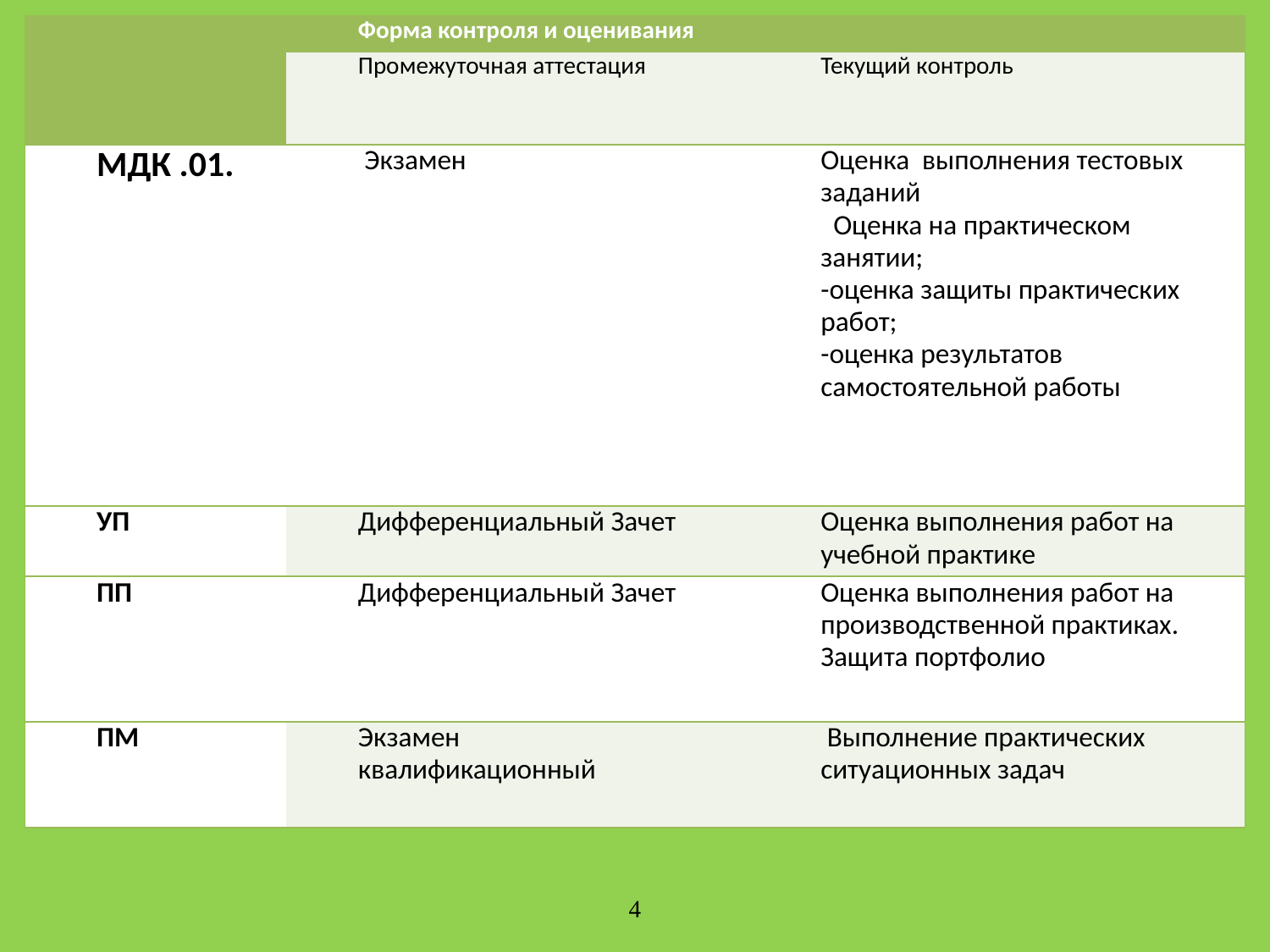

|  | Форма контроля и оценивания |  |
| --- | --- | --- |
|  | Промежуточная аттестация | Текущий контроль |
| МДК .01. | Экзамен | Оценка выполнения тестовых заданий   Оценка на практическом занятии; -оценка защиты практических работ; -оценка результатов самостоятельной работы |
| УП | Дифференциальный Зачет | Оценка выполнения работ на учебной практике |
| ПП | Дифференциальный Зачет | Оценка выполнения работ на производственной практиках. Защита портфолио |
| ПМ | Экзамен квалификационный | Выполнение практических ситуационных задач |
4